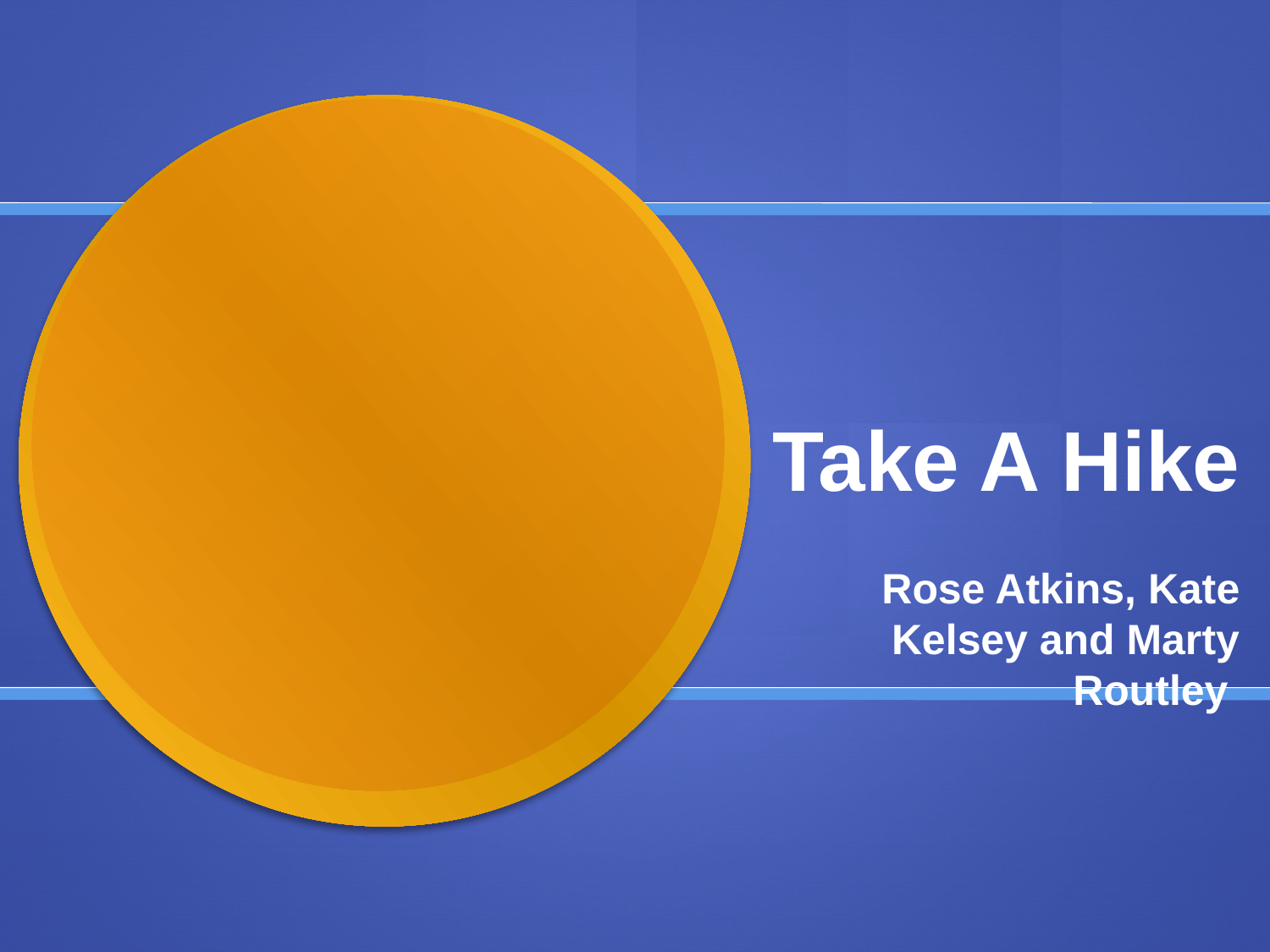

# Take A Hike
Rose Atkins, Kate Kelsey and Marty Routley